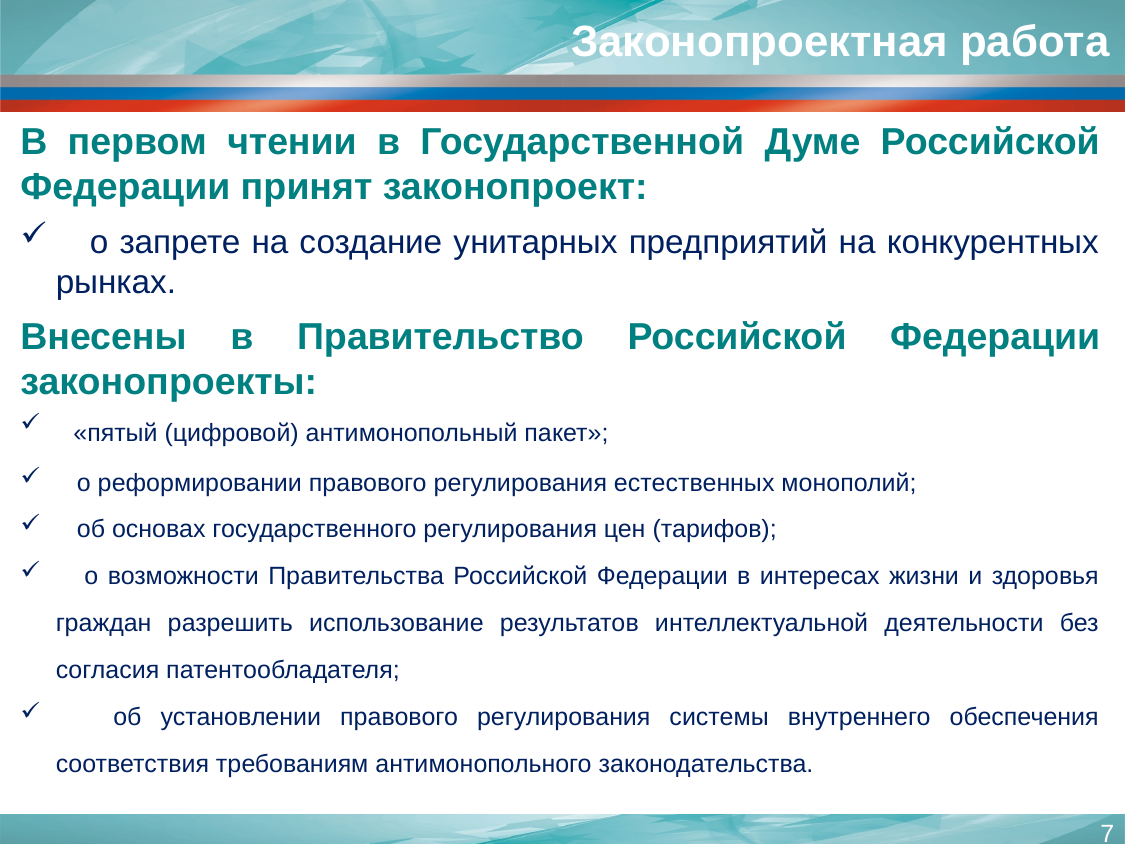

# Законопроектная работа

В первом чтении в Государственной Думе Российской Федерации принят законопроект:
   о запрете на создание унитарных предприятий на конкурентных рынках.
Внесены в Правительство Российской Федерации законопроекты:
  «пятый (цифровой) антимонопольный пакет»;
   о реформировании правового регулирования естественных монополий;
   об основах государственного регулирования цен (тарифов);
   о возможности Правительства Российской Федерации в интересах жизни и здоровья граждан разрешить использование результатов интеллектуальной деятельности без согласия патентообладателя;
   об установлении правового регулирования системы внутреннего обеспечения соответствия требованиям антимонопольного законодательства.
7